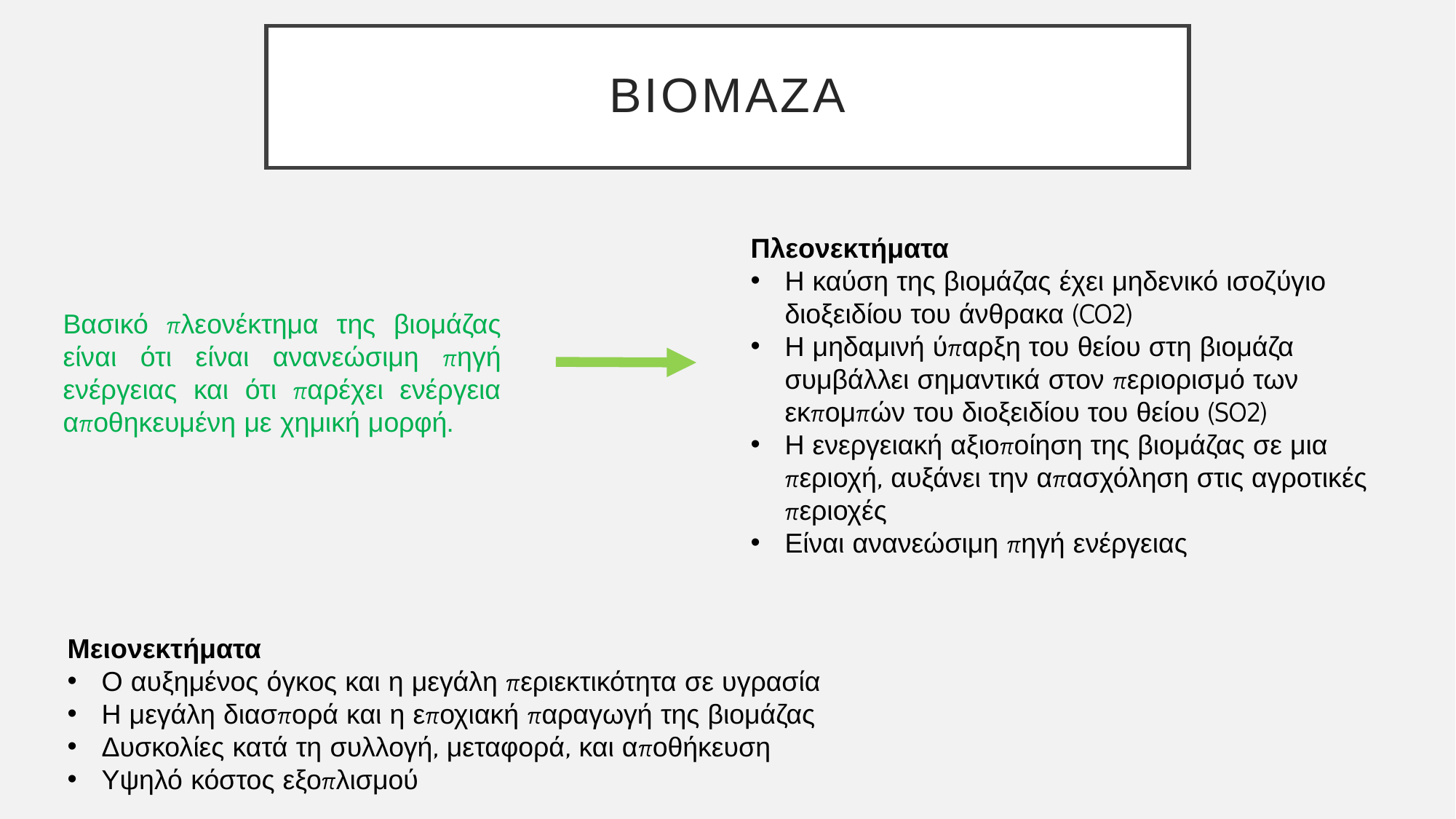

# βιομαζα
Πλεονεκτήματα
Η καύση της βιομάζας έχει μηδενικό ισοζύγιο διοξειδίου του άνθρακα (CO2)
Η μηδαμινή ύπαρξη του θείου στη βιομάζα συμβάλλει σημαντικά στον περιορισμό των εκπομπών του διοξειδίου του θείου (SO2)
Η ενεργειακή αξιοποίηση της βιομάζας σε μια περιοχή, αυξάνει την απασχόληση στις αγροτικές περιοχές
Είναι ανανεώσιμη πηγή ενέργειας
Βασικό πλεονέκτημα της βιομάζας είναι ότι είναι ανανεώσιμη πηγή ενέργειας και ότι παρέχει ενέργεια αποθηκευμένη με χημική μορφή.
Μειονεκτήματα
Ο αυξημένος όγκος και η μεγάλη περιεκτικότητα σε υγρασία
Η μεγάλη διασπορά και η εποχιακή παραγωγή της βιομάζας
Δυσκολίες κατά τη συλλογή, μεταφορά, και αποθήκευση
Υψηλό κόστος εξοπλισμού